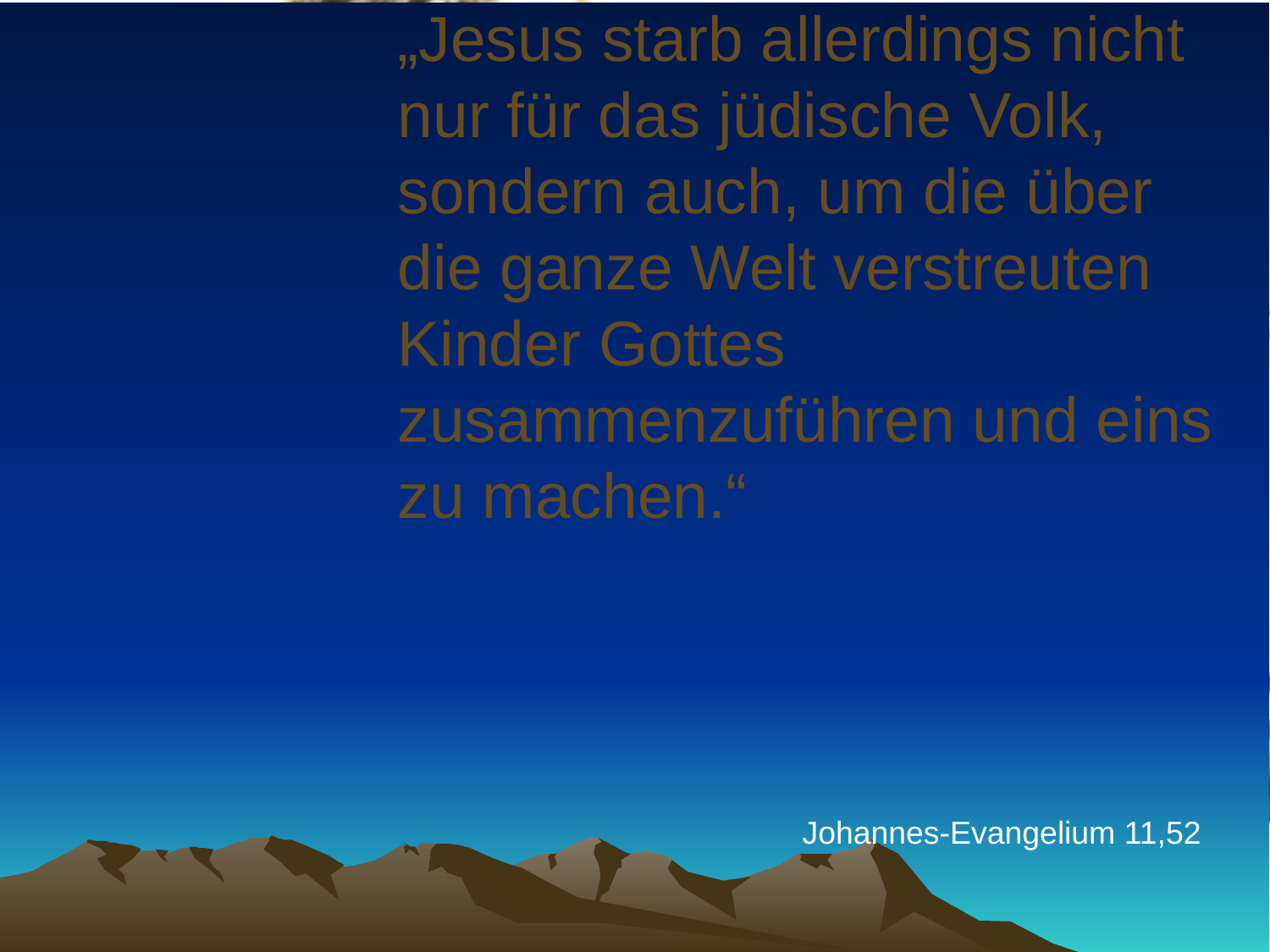

# „Jesus starb allerdings nicht nur für das jüdische Volk, sondern auch, um die über die ganze Welt verstreuten Kinder Gottes zusammenzuführen und eins zu machen.“
Johannes-Evangelium 11,52